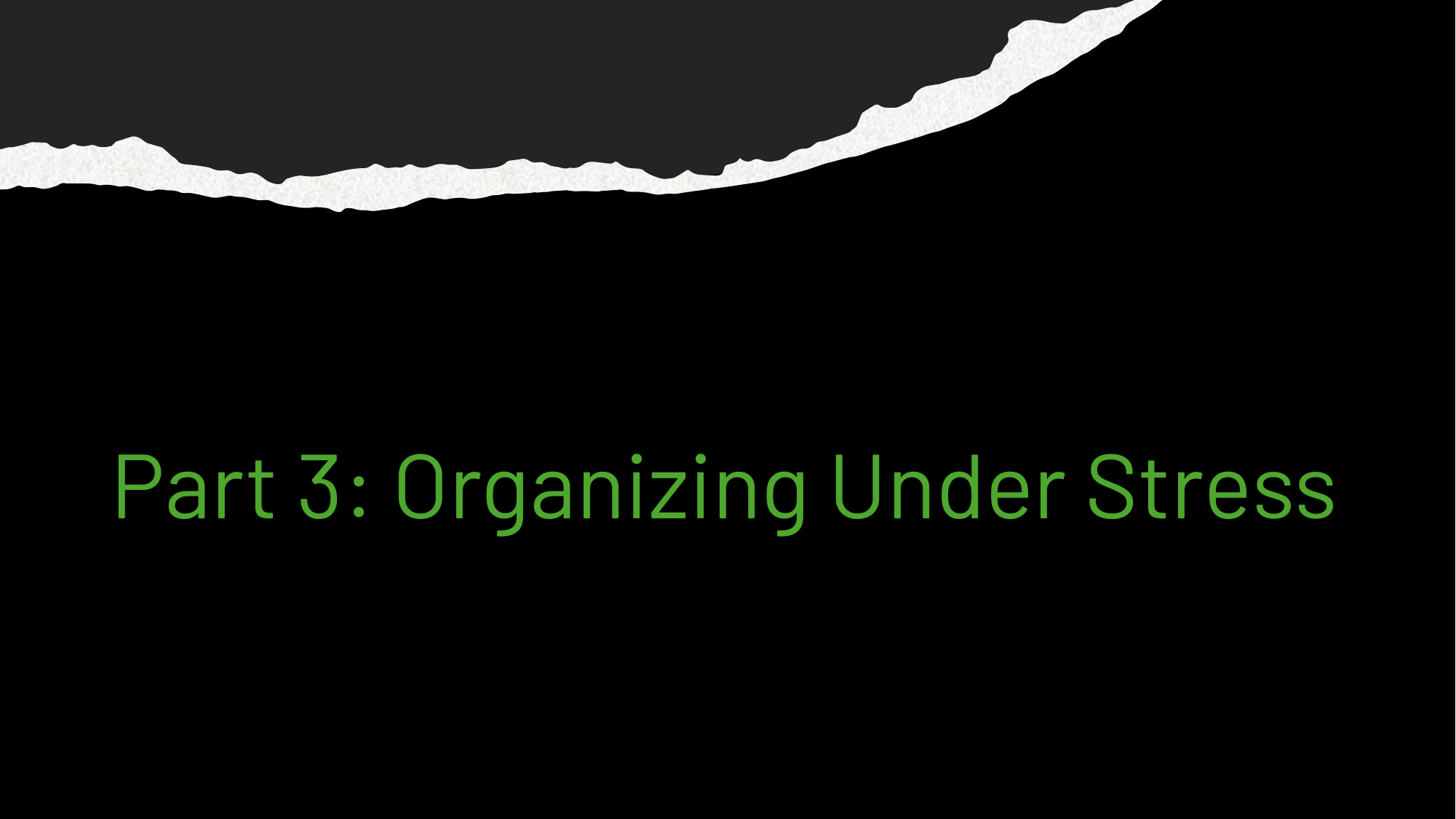

# Part 3: Organizing Under Stress
20